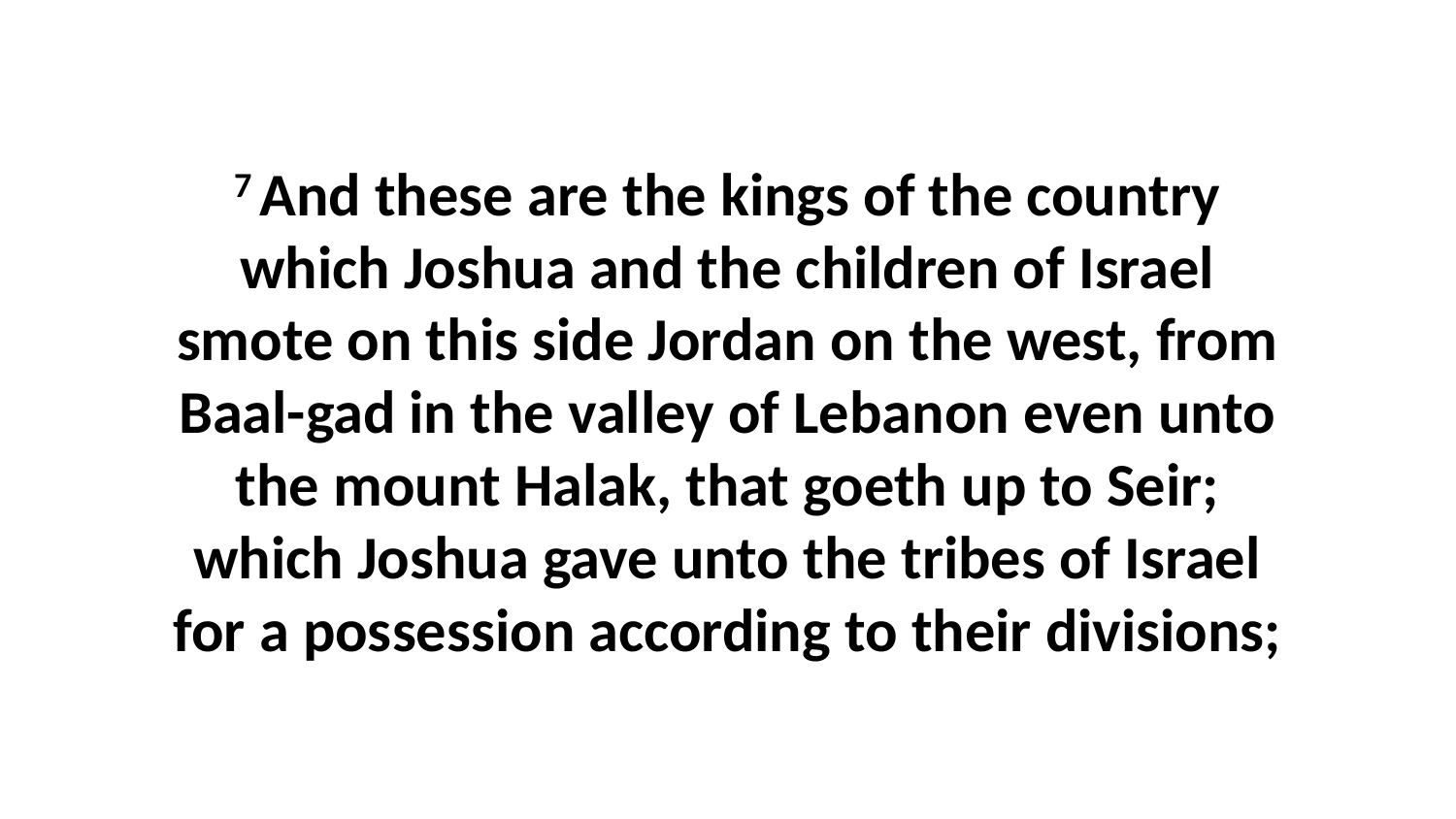

7 And these are the kings of the country which Joshua and the children of Israel smote on this side Jordan on the west, from Baal-gad in the valley of Lebanon even unto the mount Halak, that goeth up to Seir; which Joshua gave unto the tribes of Israel for a possession according to their divisions;